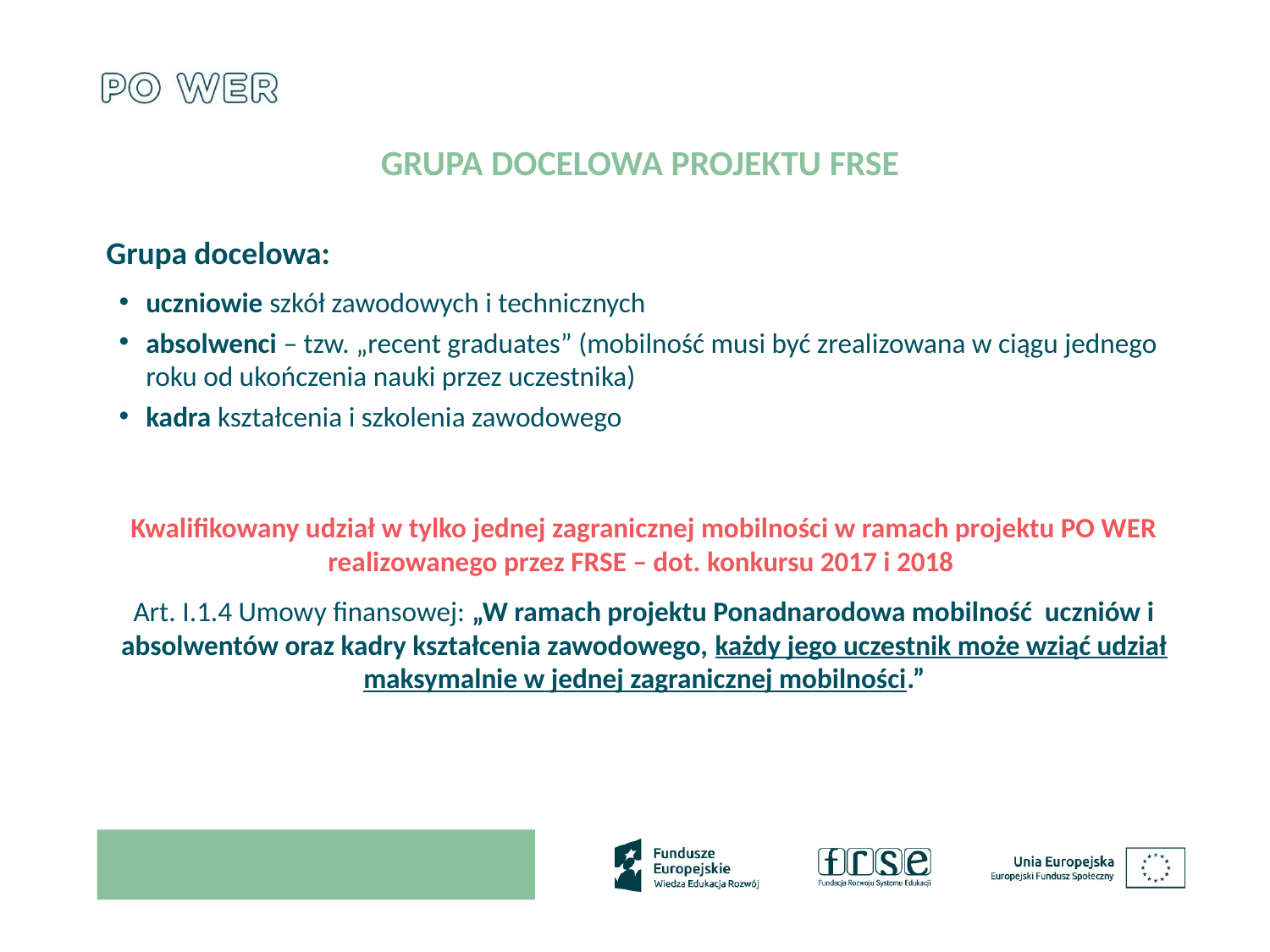

# Grupa docelowa projektu FRSE
Grupa docelowa:
uczniowie szkół zawodowych i technicznych
absolwenci – tzw. „recent graduates” (mobilność musi być zrealizowana w ciągu jednego roku od ukończenia nauki przez uczestnika)
kadra kształcenia i szkolenia zawodowego

Kwalifikowany udział w tylko jednej zagranicznej mobilności w ramach projektu PO WER realizowanego przez FRSE – dot. konkursu 2017 i 2018
Art. I.1.4 Umowy finansowej: „W ramach projektu Ponadnarodowa mobilność  uczniów i absolwentów oraz kadry kształcenia zawodowego, każdy jego uczestnik może wziąć udział maksymalnie w jednej zagranicznej mobilności.”